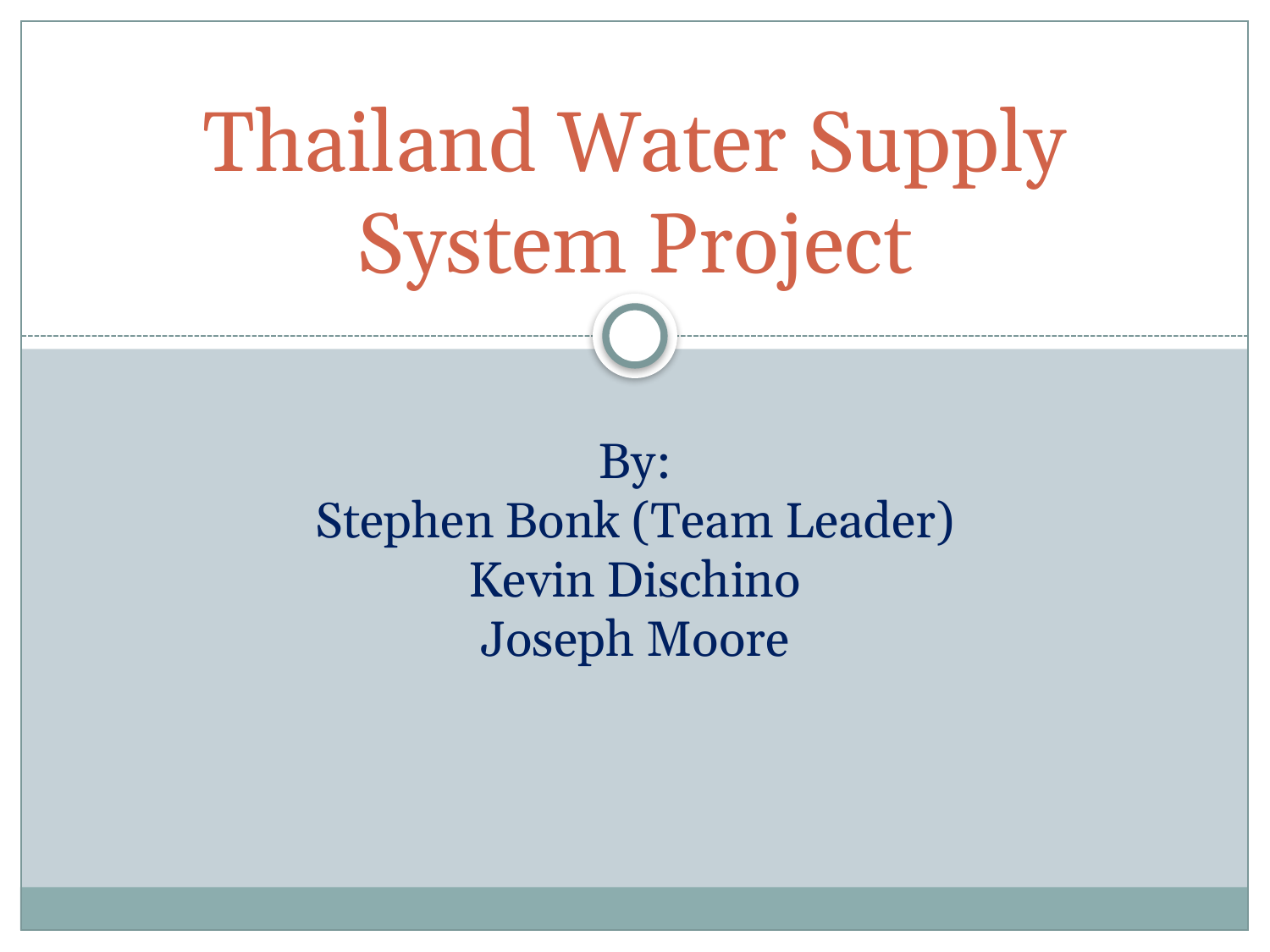

# Thailand Water Supply System Project
By:
Stephen Bonk (Team Leader)
Kevin Dischino
Joseph Moore